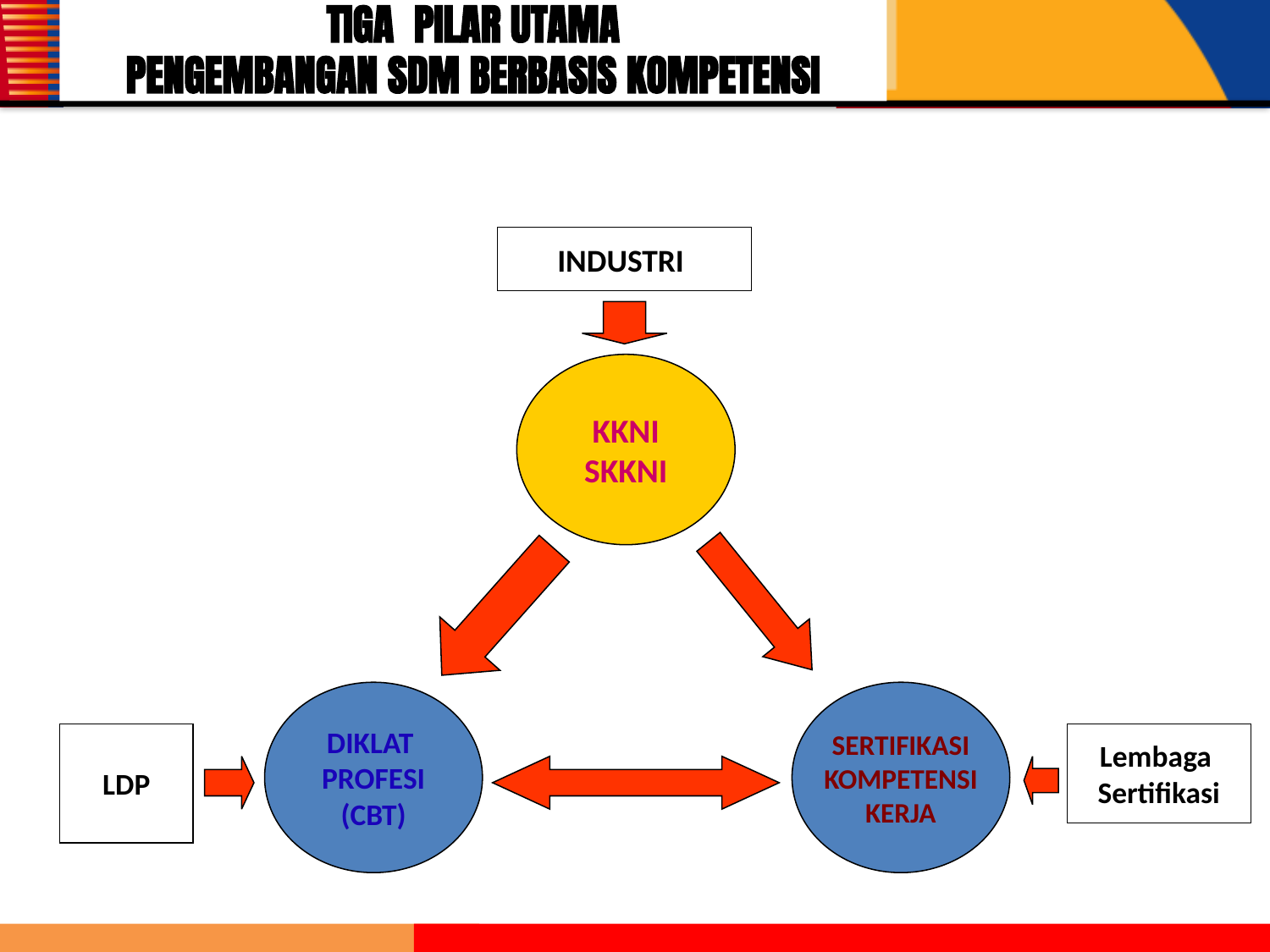

TIGA  PILAR UTAMA
PENGEMBANGAN SDM BERBASIS KOMPETENSI
INDUSTRI

KKNI
SKKNI

DIKLAT
PROFESI
(CBT)
SERTIFIKASI
KOMPETENSI
KERJA
LDP
Lembaga
Sertifikasi